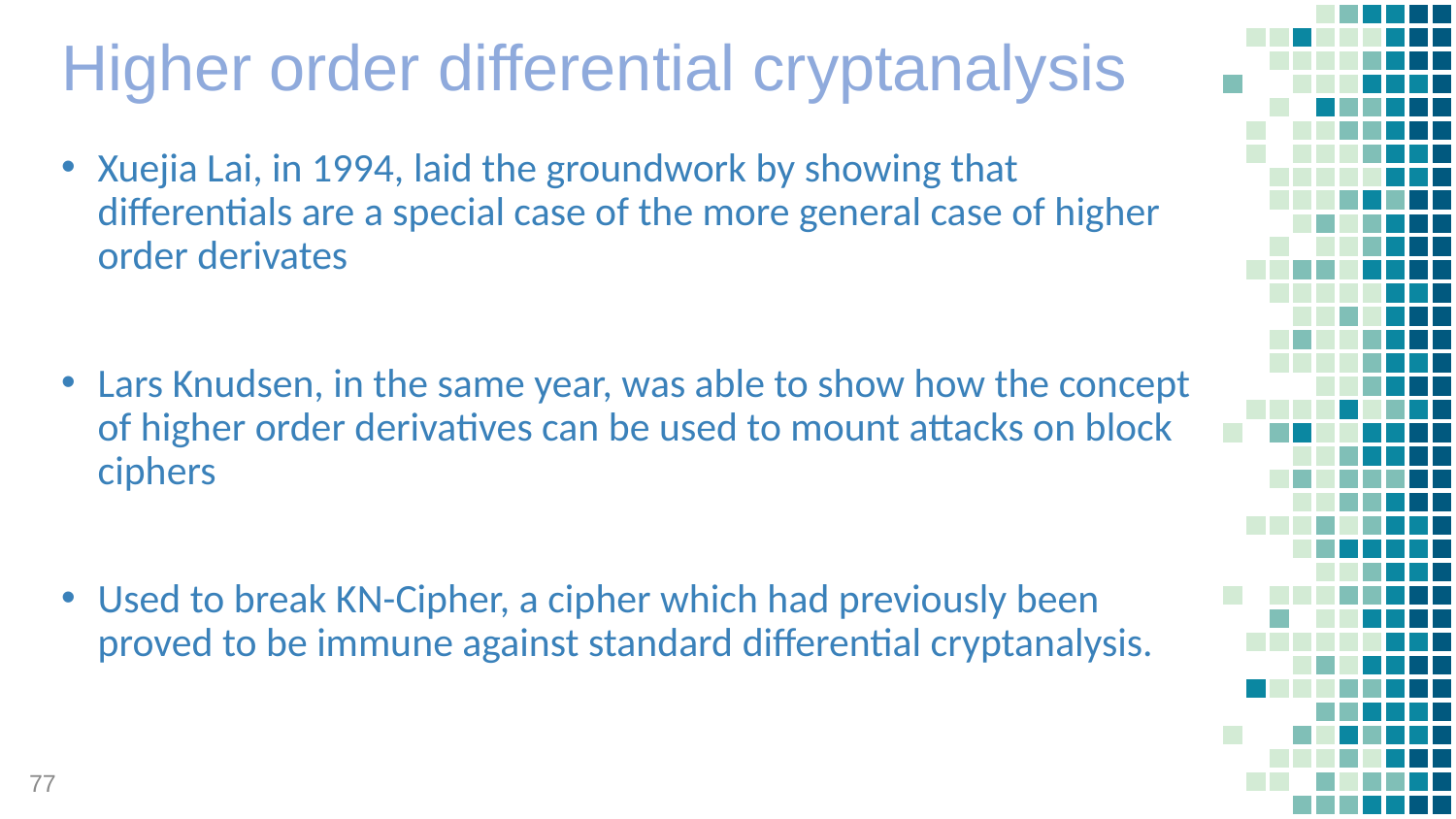

# Higher order differential cryptanalysis
Xuejia Lai, in 1994, laid the groundwork by showing that differentials are a special case of the more general case of higher order derivates

Lars Knudsen, in the same year, was able to show how the concept of higher order derivatives can be used to mount attacks on block ciphers

Used to break KN-Cipher, a cipher which had previously been proved to be immune against standard differential cryptanalysis.

77